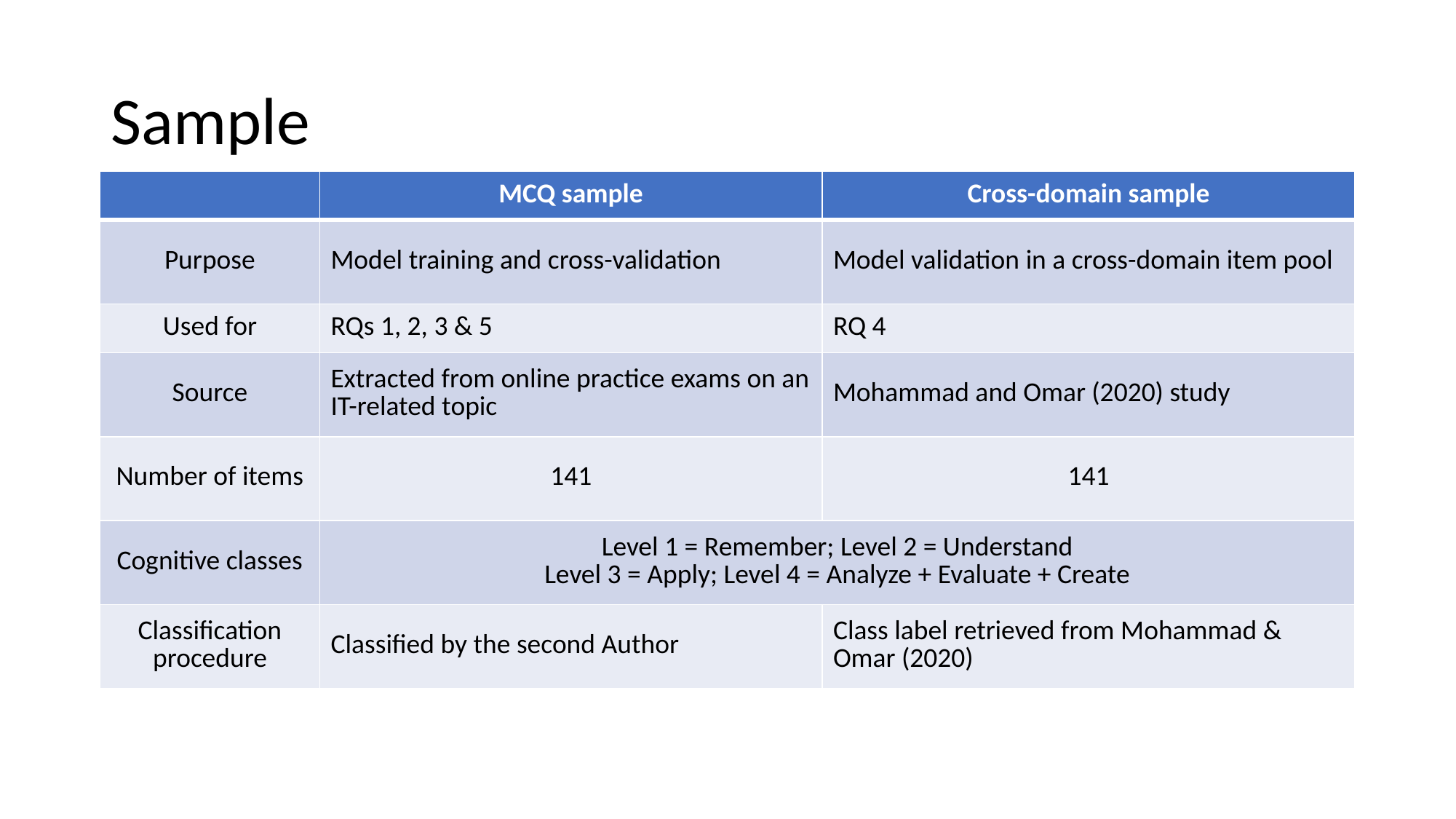

# Sample
|  | MCQ sample | Cross-domain sample |
| --- | --- | --- |
| Purpose | Model training and cross-validation | Model validation in a cross-domain item pool |
| Used for | RQs 1, 2, 3 & 5 | RQ 4 |
| Source | Extracted from online practice exams on an IT-related topic | Mohammad and Omar (2020) study |
| Number of items | 141 | 141 |
| Cognitive classes | Level 1 = Remember; Level 2 = Understand Level 3 = Apply; Level 4 = Analyze + Evaluate + Create |  |
| Classification procedure | Classified by the second Author | Class label retrieved from Mohammad & Omar (2020) |